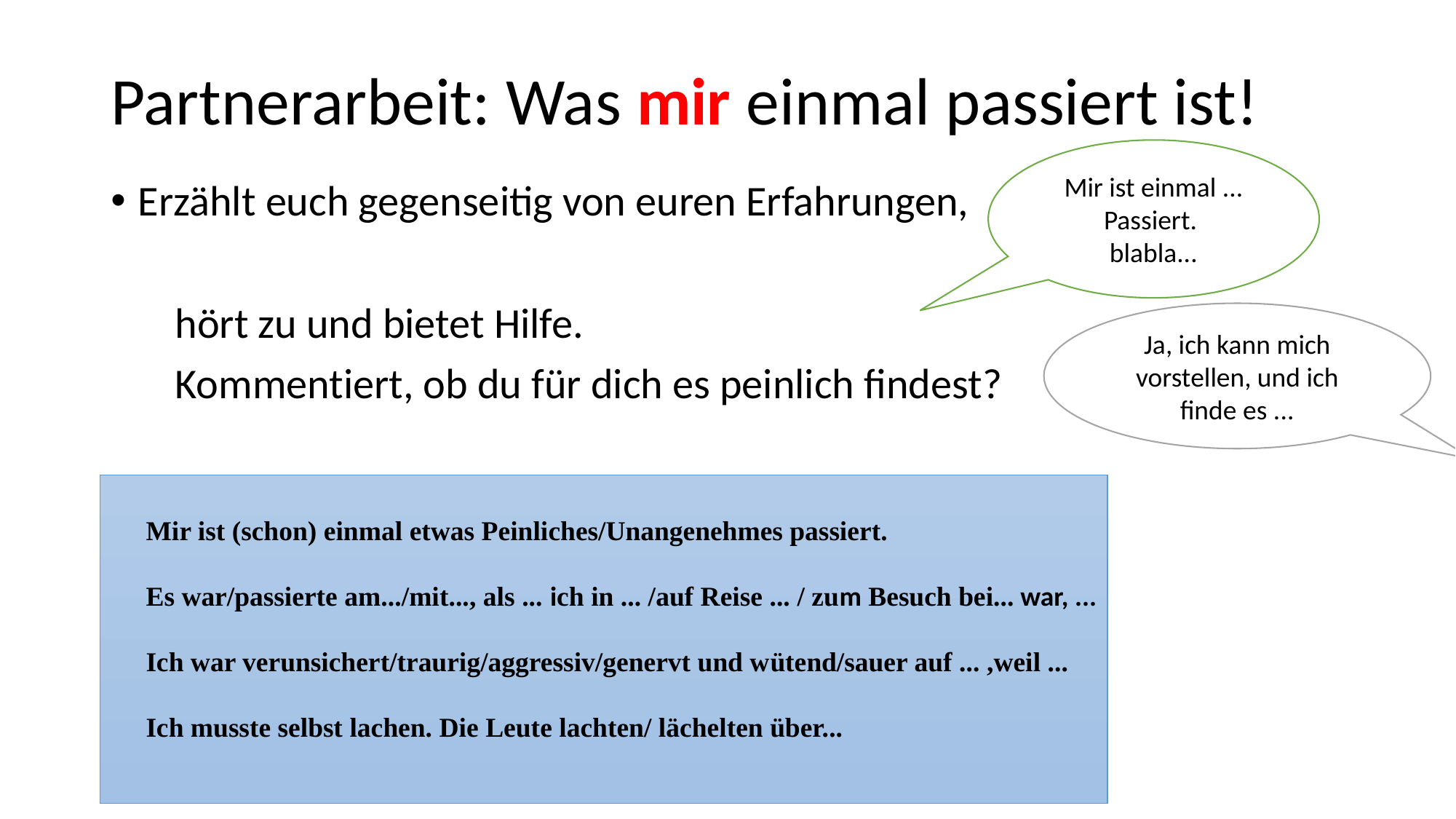

# Partnerarbeit: Was mir einmal passiert ist!
Mir ist einmal ... Passiert.
blabla...
Erzählt euch gegenseitig von euren Erfahrungen,

 hört zu und bietet Hilfe.
 Kommentiert, ob du für dich es peinlich findest?

Ja, ich kann mich vorstellen, und ich finde es ...

Mir ist (schon) einmal etwas Peinliches/Unangenehmes passiert.

Es war/passierte am.../mit..., als ... ich in ... /auf Reise ... / zum Besuch bei... war, ...

Ich war verunsichert/traurig/aggressiv/genervt und wütend/sauer auf ... ,weil ...

Ich musste selbst lachen. Die Leute lachten/ lächelten über...